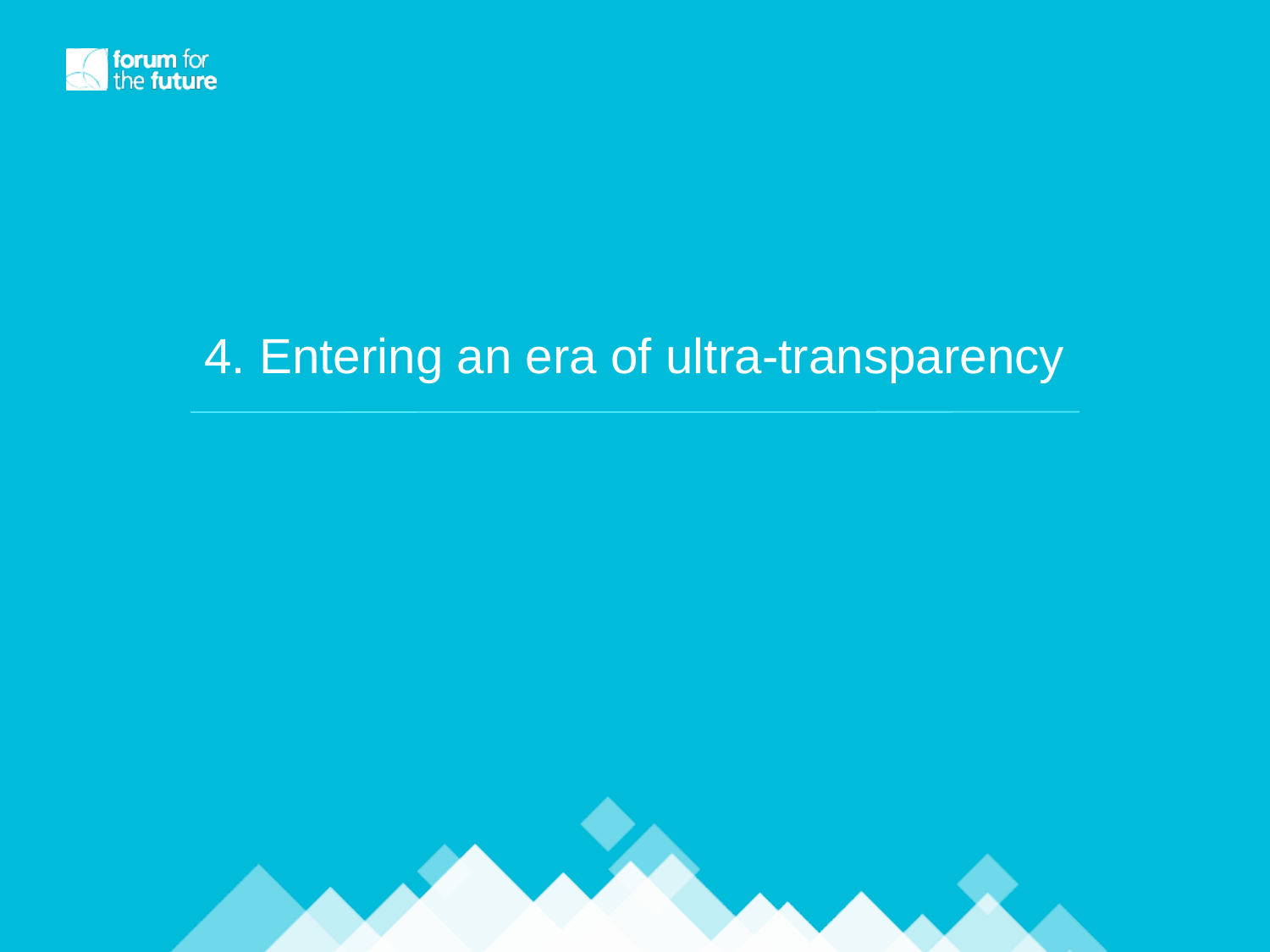

# 4. Entering an era of ultra-transparency